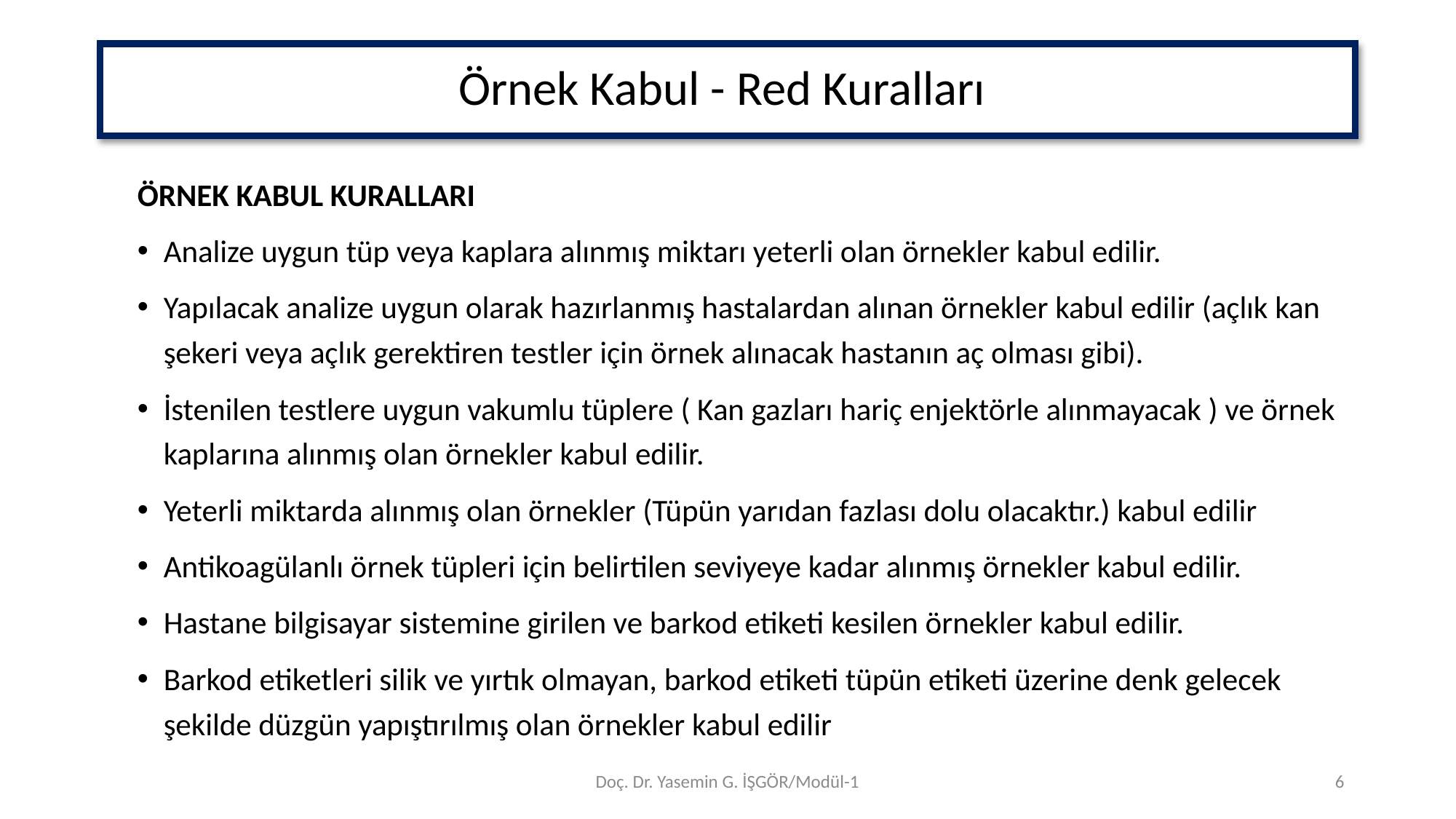

Örnek Kabul - Red Kuralları
ÖRNEK KABUL KURALLARI
Analize uygun tüp veya kaplara alınmış miktarı yeterli olan örnekler kabul edilir.
Yapılacak analize uygun olarak hazırlanmış hastalardan alınan örnekler kabul edilir (açlık kan şekeri veya açlık gerektiren testler için örnek alınacak hastanın aç olması gibi).
İstenilen testlere uygun vakumlu tüplere ( Kan gazları hariç enjektörle alınmayacak ) ve örnek kaplarına alınmış olan örnekler kabul edilir.
Yeterli miktarda alınmış olan örnekler (Tüpün yarıdan fazlası dolu olacaktır.) kabul edilir
Antikoagülanlı örnek tüpleri için belirtilen seviyeye kadar alınmış örnekler kabul edilir.
Hastane bilgisayar sistemine girilen ve barkod etiketi kesilen örnekler kabul edilir.
Barkod etiketleri silik ve yırtık olmayan, barkod etiketi tüpün etiketi üzerine denk gelecek şekilde düzgün yapıştırılmış olan örnekler kabul edilir
Doç. Dr. Yasemin G. İŞGÖR/Modül-1
6